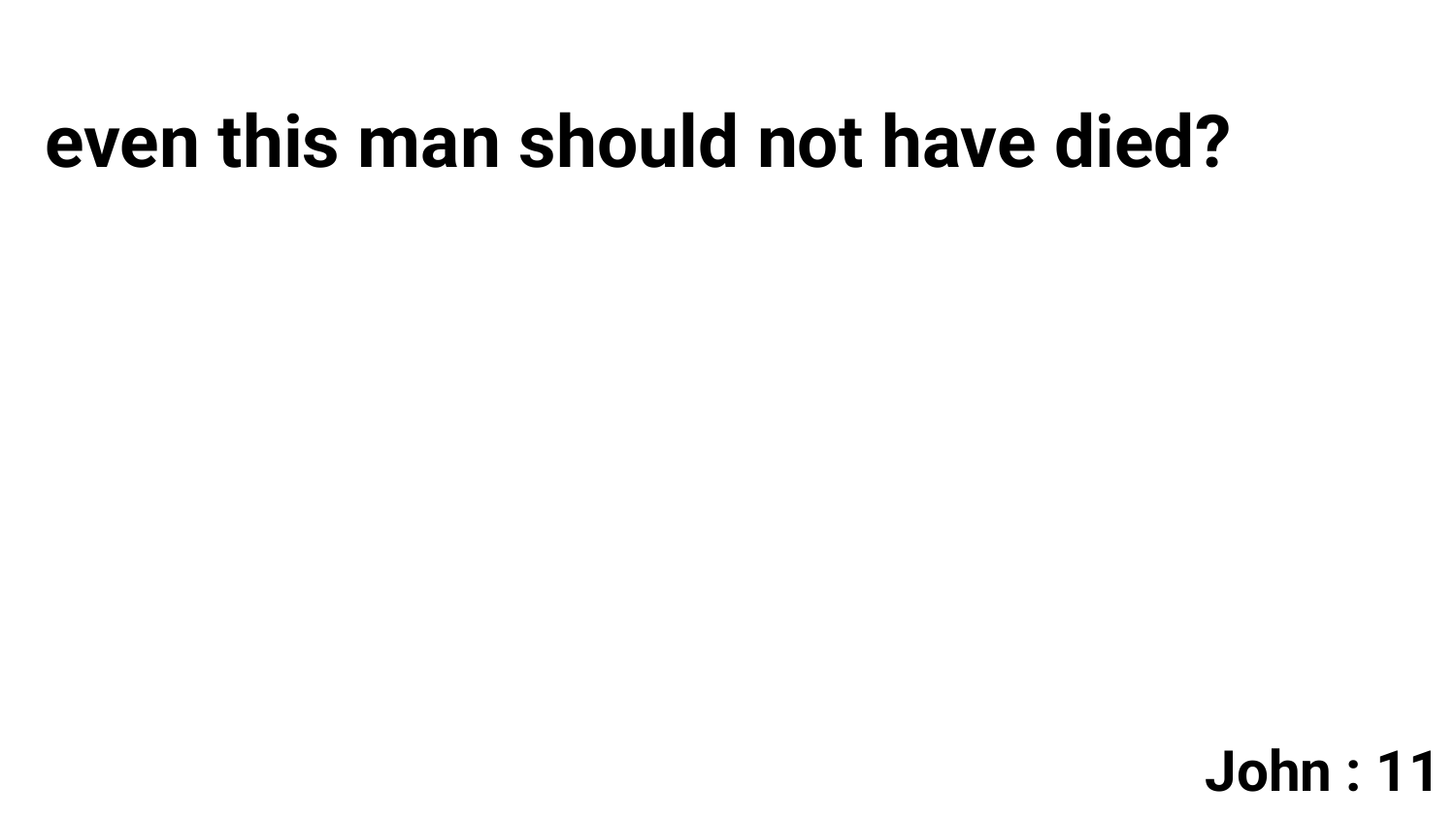

even this man should not have died?
John : 11